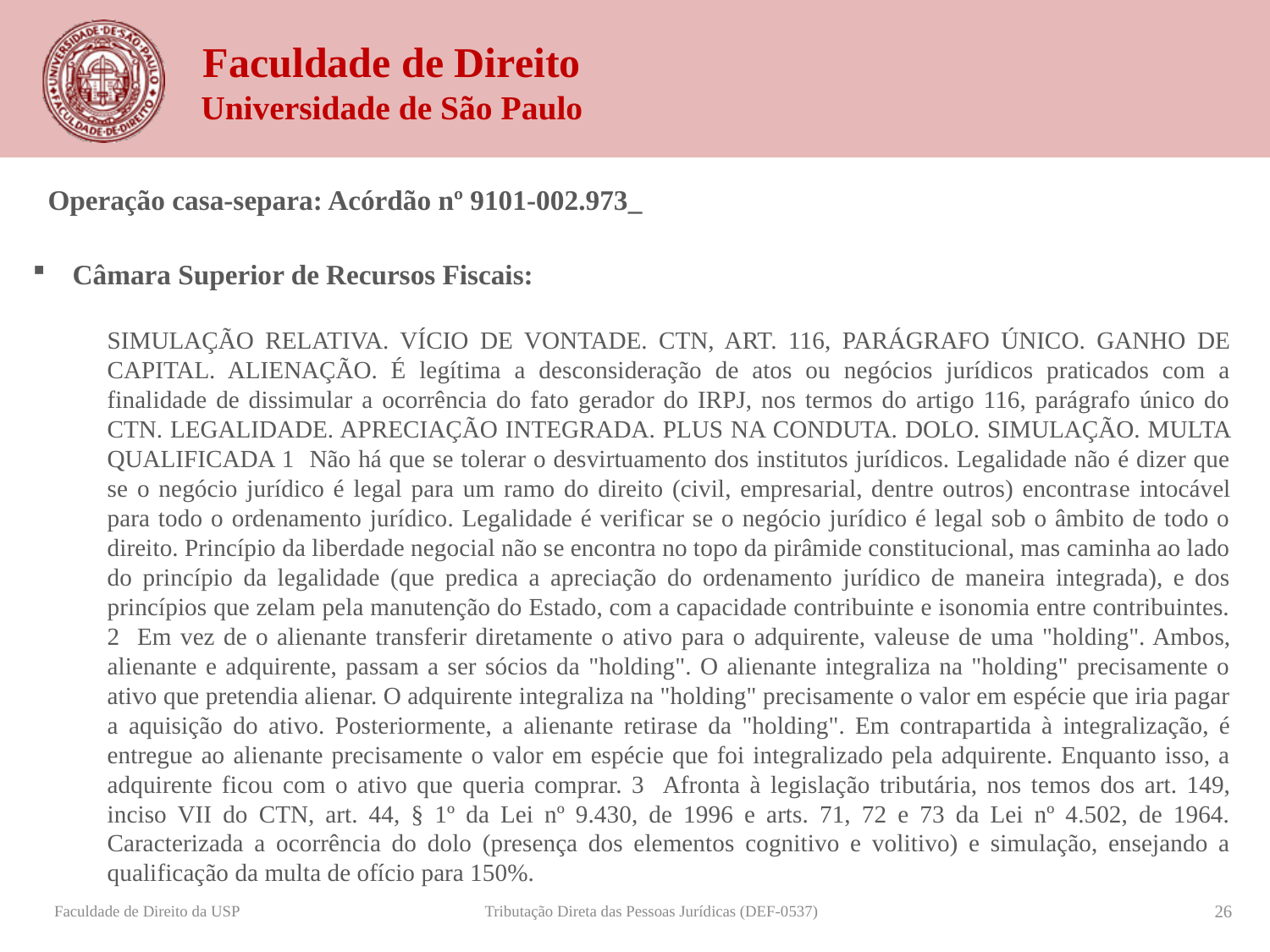

Operação casa-separa: Acórdão nº 9101-002.973_
Câmara Superior de Recursos Fiscais:

SIMULAÇÃO RELATIVA. VÍCIO DE VONTADE. CTN, ART. 116, PARÁGRAFO ÚNICO. GANHO DE CAPITAL. ALIENAÇÃO. É legítima a desconsideração de atos ou negócios jurídicos praticados com a finalidade de dissimular a ocorrência do fato gerador do IRPJ, nos termos do artigo 116, parágrafo único do CTN. LEGALIDADE. APRECIAÇÃO INTEGRADA. PLUS NA CONDUTA. DOLO. SIMULAÇÃO. MULTA QUALIFICADA 1 ­ Não há que se tolerar o desvirtuamento dos institutos jurídicos. Legalidade não é dizer que se o negócio jurídico é legal para um ramo do direito (civil, empresarial, dentre outros) encontra­se intocável para todo o ordenamento jurídico. Legalidade é verificar se o negócio jurídico é legal sob o âmbito de todo o direito. Princípio da liberdade negocial não se encontra no topo da pirâmide constitucional, mas caminha ao lado do princípio da legalidade (que predica a apreciação do ordenamento jurídico de maneira integrada), e dos princípios que zelam pela manutenção do Estado, com a capacidade contribuinte e isonomia entre contribuintes. 2 ­ Em vez de o alienante transferir diretamente o ativo para o adquirente, valeu­se de uma "holding". Ambos, alienante e adquirente, passam a ser sócios da "holding". O alienante integraliza na "holding" precisamente o ativo que pretendia alienar. O adquirente integraliza na "holding" precisamente o valor em espécie que iria pagar a aquisição do ativo. Posteriormente, a alienante retira­se da "holding". Em contrapartida à integralização, é entregue ao alienante precisamente o valor em espécie que foi integralizado pela adquirente. Enquanto isso, a adquirente ficou com o ativo que queria comprar. 3 ­ Afronta à legislação tributária, nos temos dos art. 149, inciso VII do CTN, art. 44, § 1º da Lei nº 9.430, de 1996 e arts. 71, 72 e 73 da Lei nº 4.502, de 1964. Caracterizada a ocorrência do dolo (presença dos elementos cognitivo e volitivo) e simulação, ensejando a qualificação da multa de ofício para 150%.